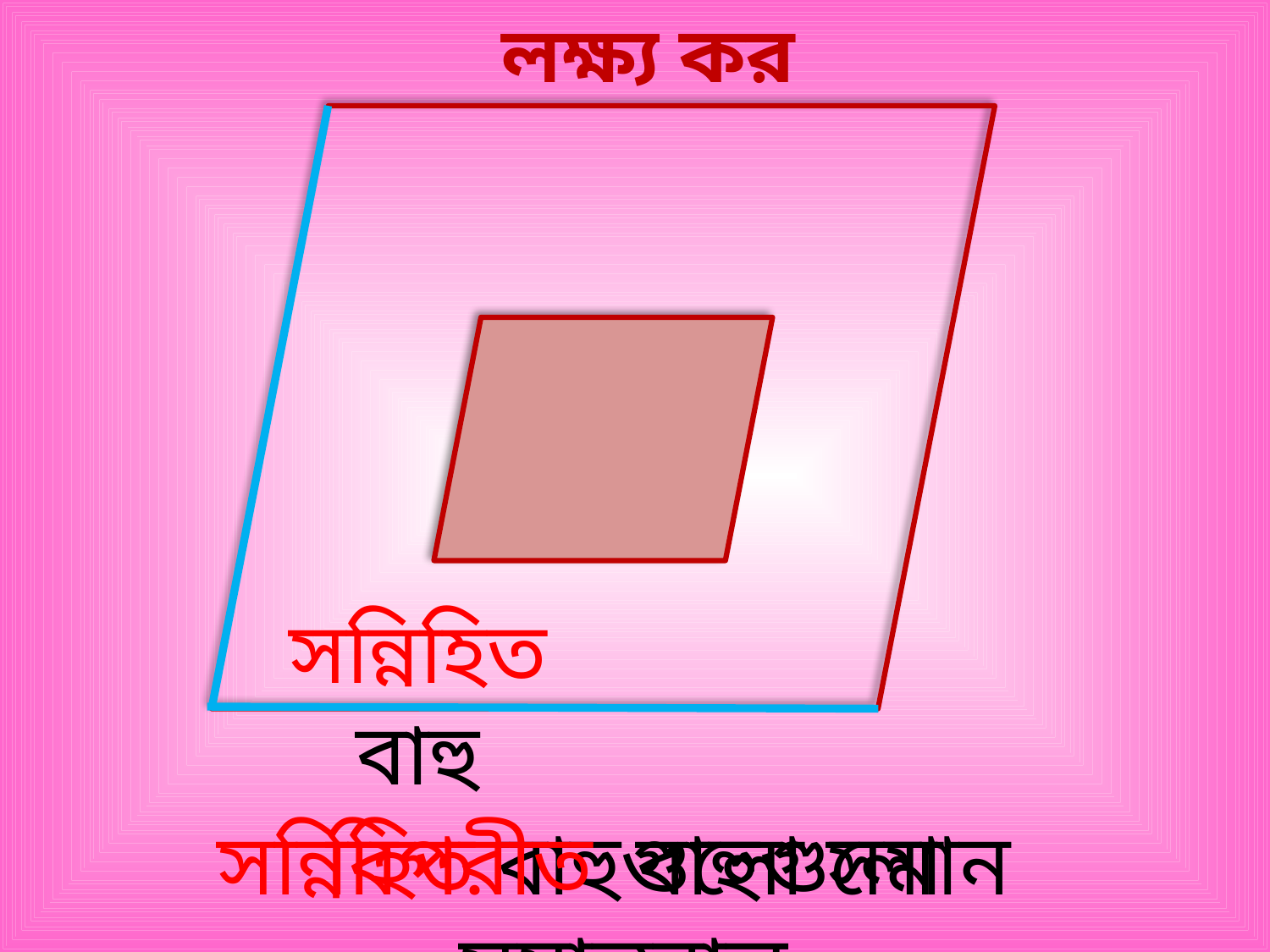

লক্ষ্য কর

সন্নিহিত বাহু
সন্নিহিত বাহুগুলো সমান
বিপরীত  বাহুগুলো সমান্তরাল